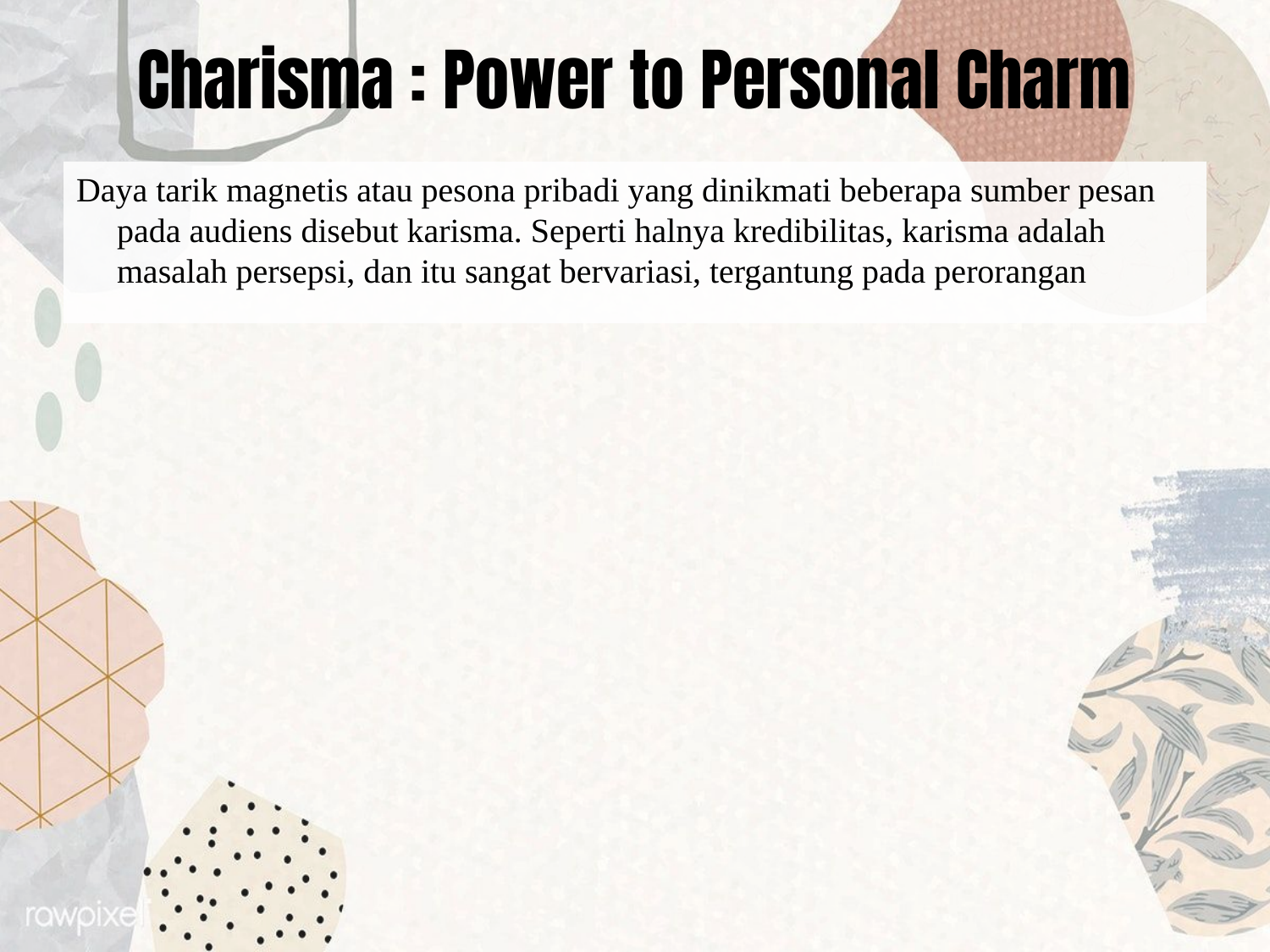

# Charisma : Power to Personal Charm
Daya tarik magnetis atau pesona pribadi yang dinikmati beberapa sumber pesan pada audiens disebut karisma. Seperti halnya kredibilitas, karisma adalah masalah persepsi, dan itu sangat bervariasi, tergantung pada perorangan